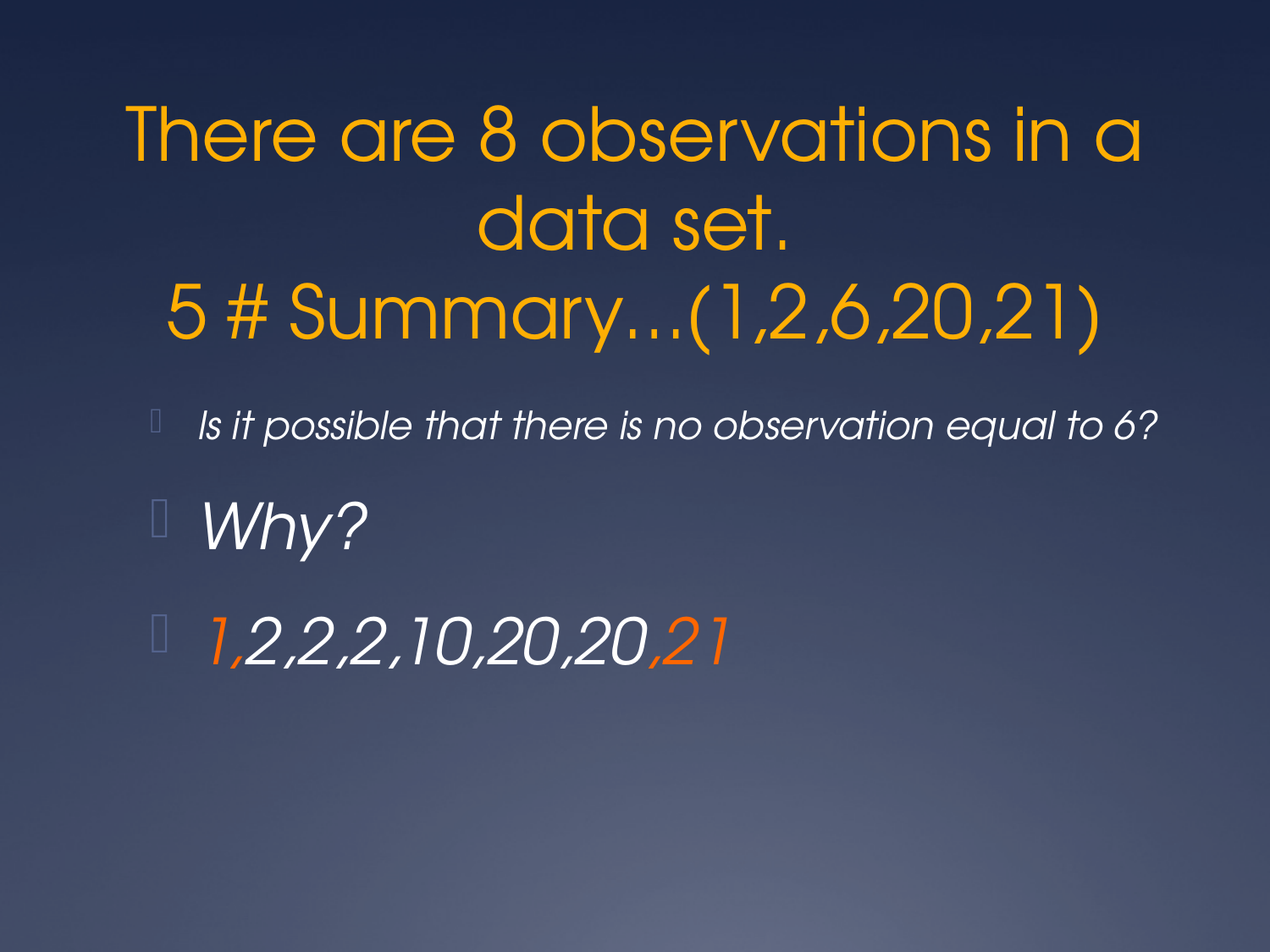

# There are 8 observations in a data set. 5 # Summary…(1,2,6,20,21)
Is it possible that there is no observation equal to 6?
Why?
1,2,2,2,10,20,20,21